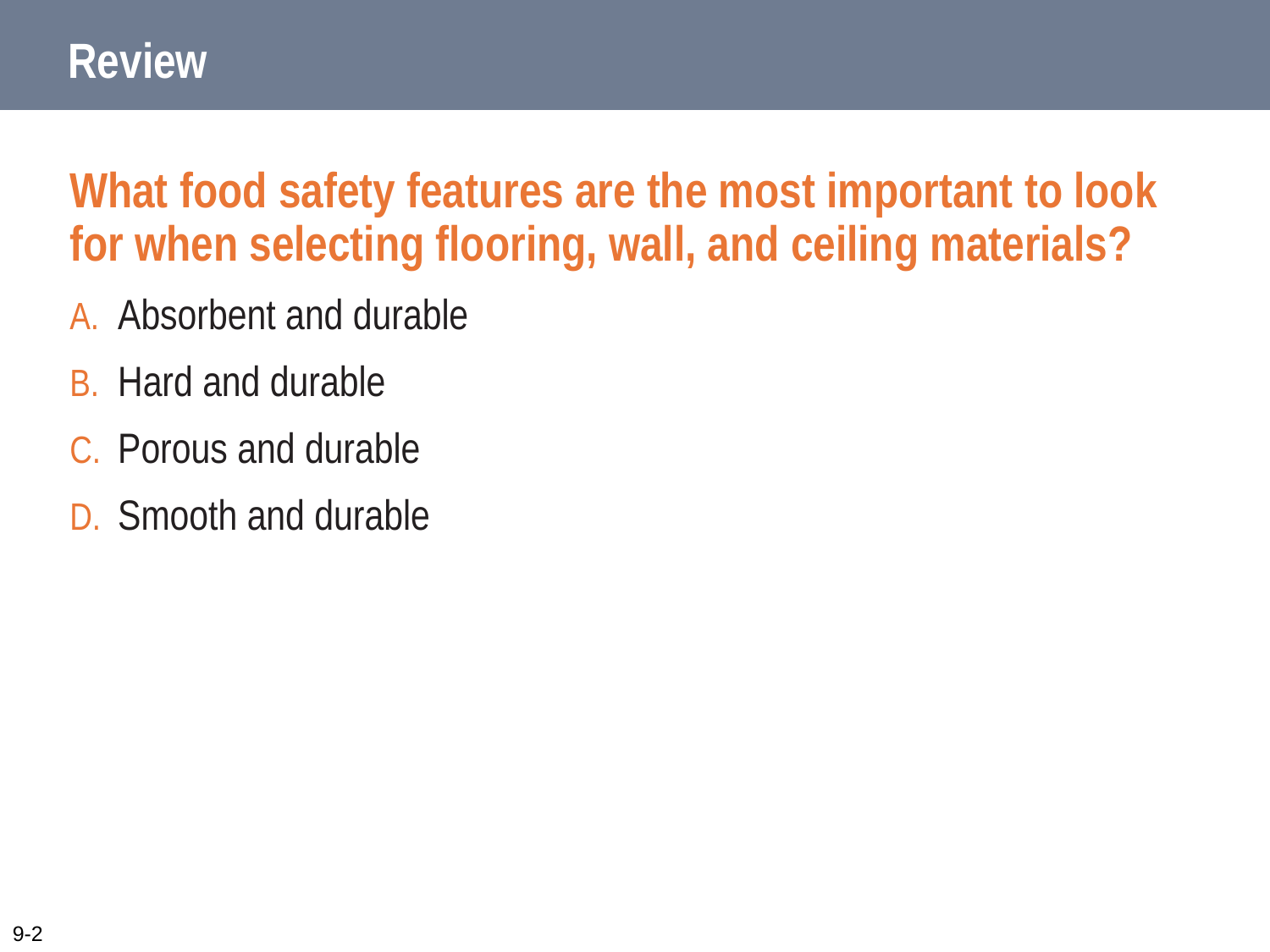

# Review
What food safety features are the most important to look for when selecting flooring, wall, and ceiling materials?
Absorbent and durable
Hard and durable
Porous and durable
Smooth and durable
9-2